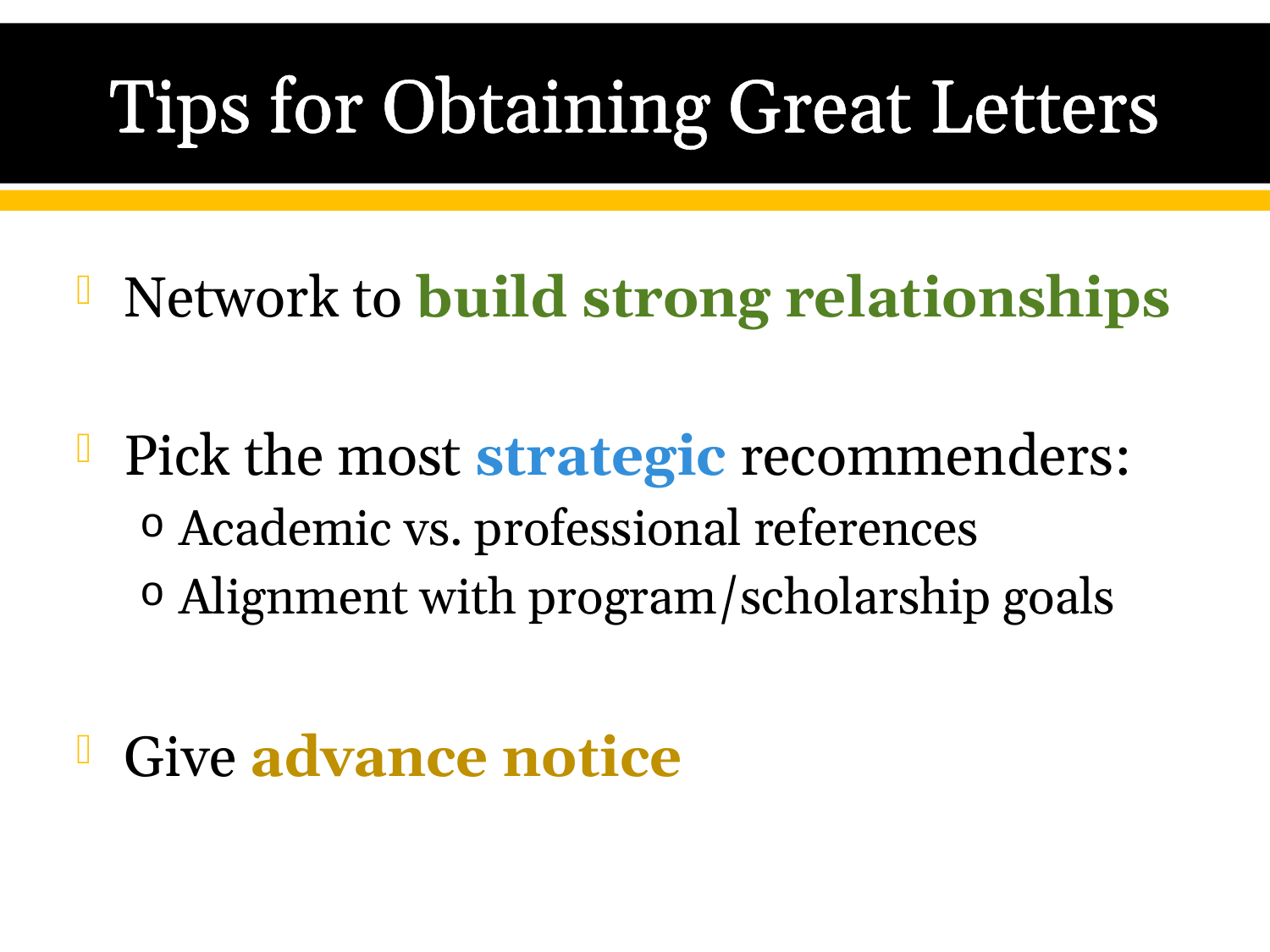

# Tips for Obtaining Great Letters
Network to build strong relationships

Pick the most strategic recommenders:
Academic vs. professional references
Alignment with program/scholarship goals

Give advance notice